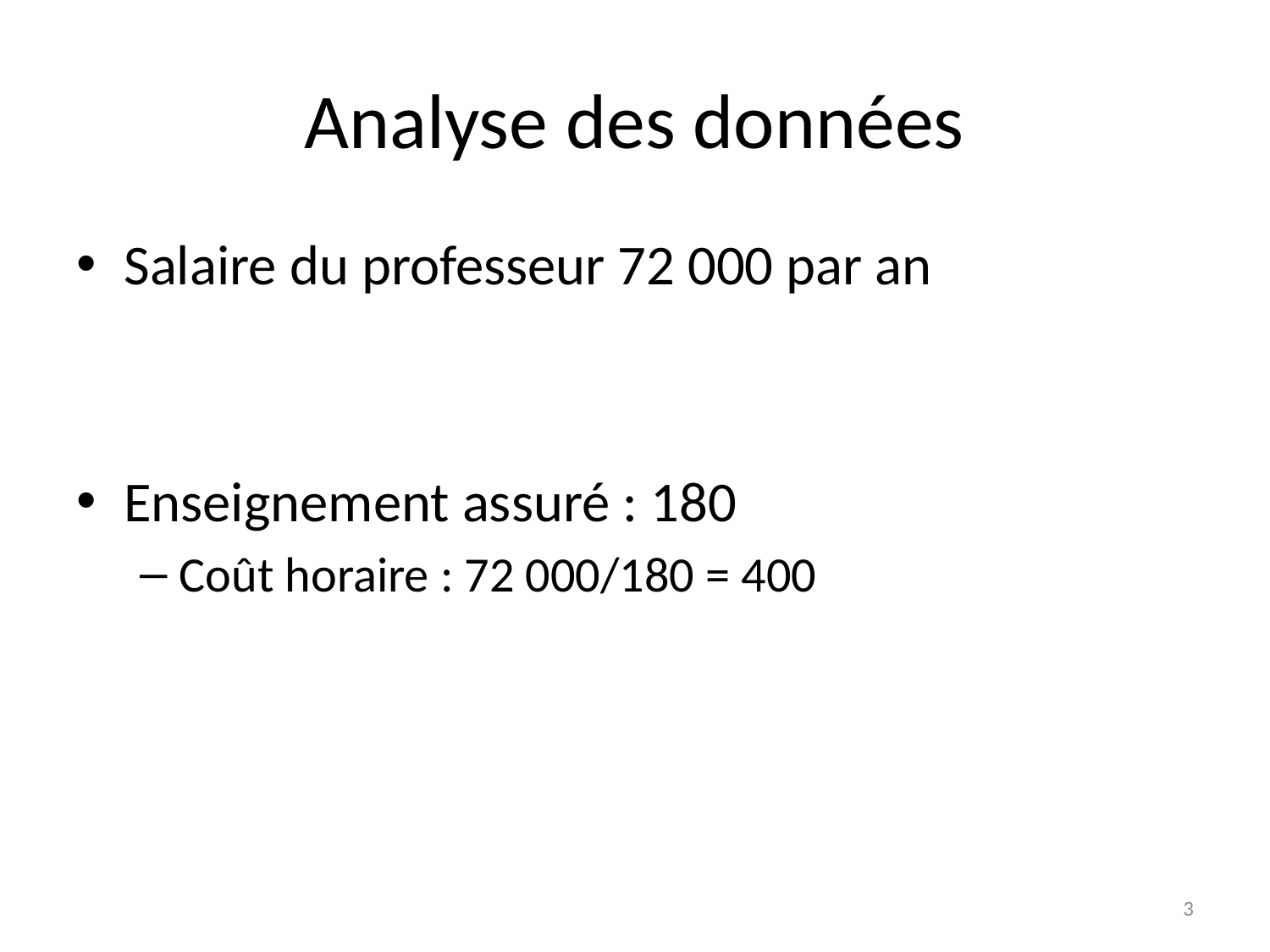

# Analyse des données
Salaire du professeur 72 000 par an

Enseignement assuré : 180
Coût horaire : 72 000/180 = 400
3